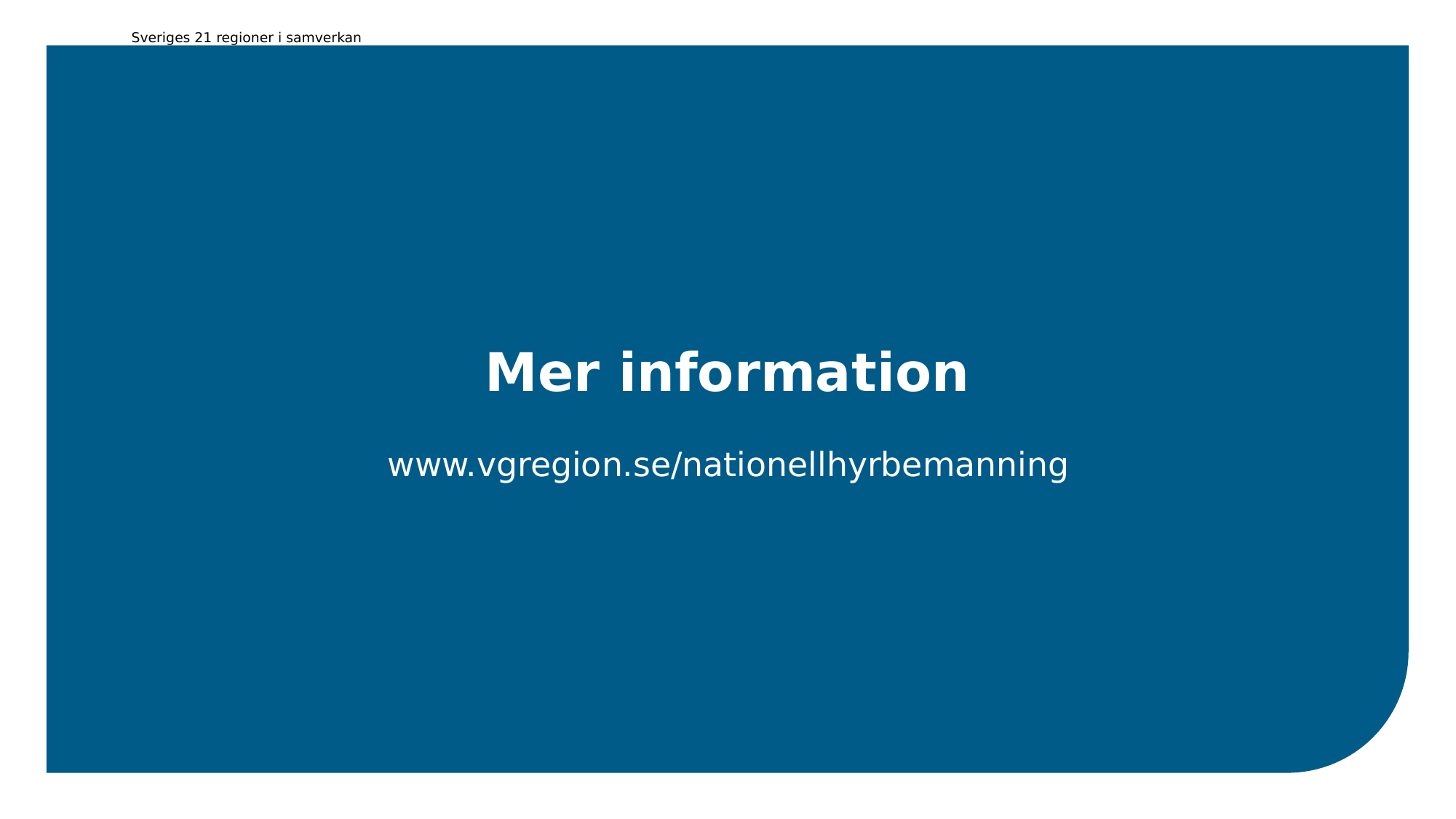

Sveriges 21 regioner i samverkan
# Mer information
www.vgregion.se/nationellhyrbemanning